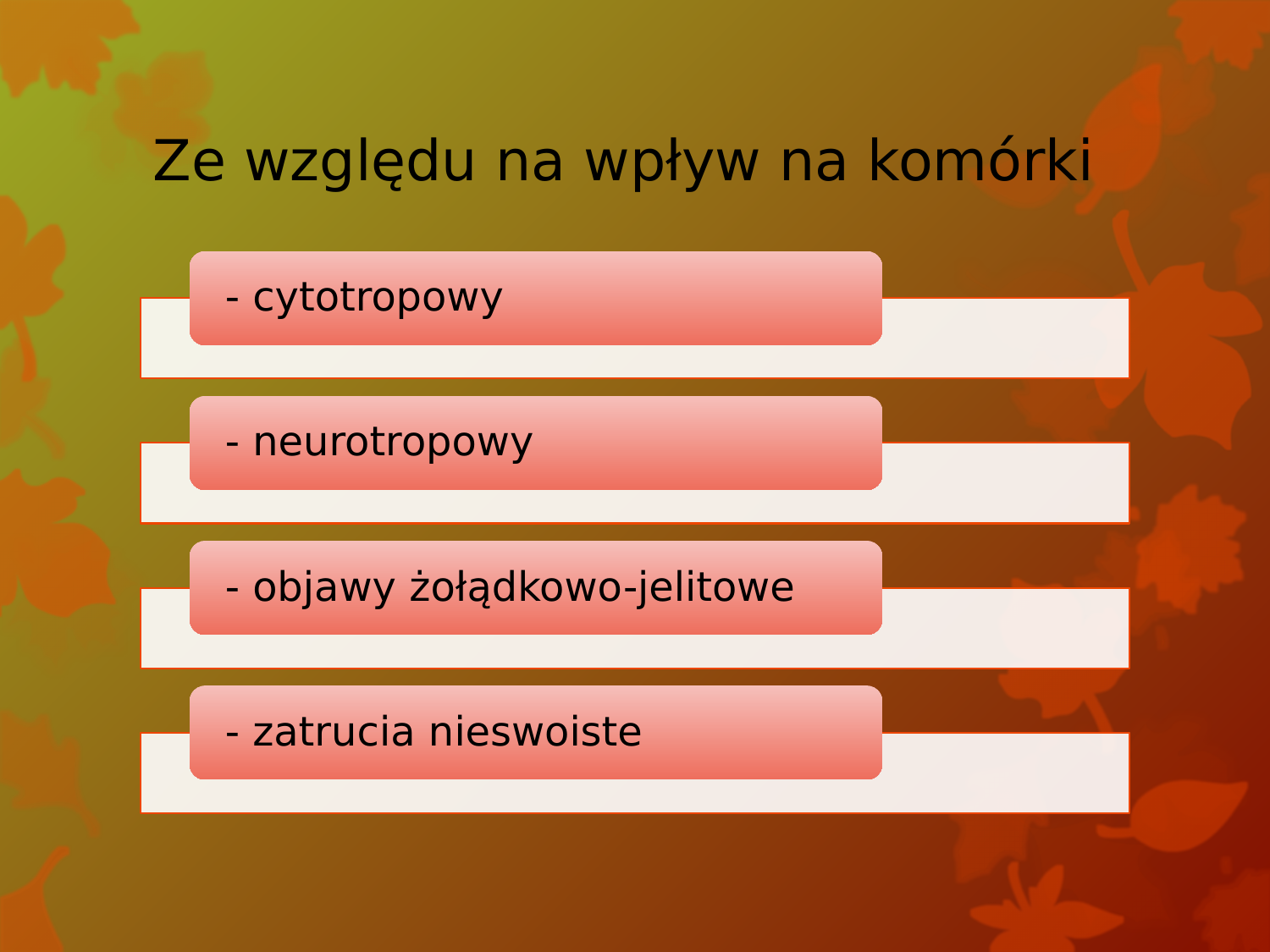

# Ze względu na wpływ na komórki
- cytotropowy
- neurotropowy
- objawy żołądkowo-jelitowe
- zatrucia nieswoiste